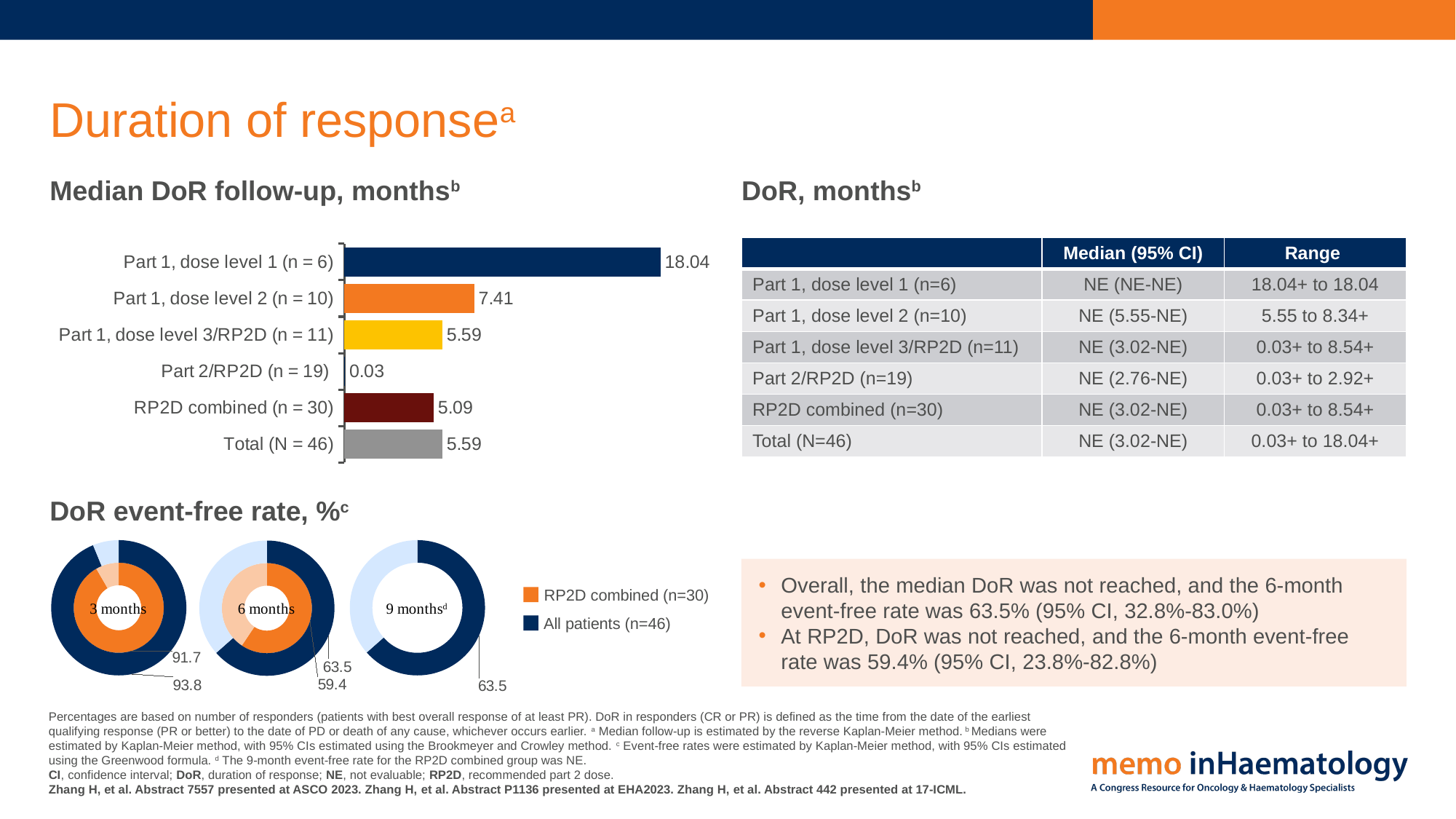

# Duration of responsea
Median DoR follow-up, monthsb
DoR, monthsb

### Chart

| Category | Datenreihe 1 |
|---|---|
| Part 1, dose level 1 (n = 6) | 18.04 |
| Part 1, dose level 2 (n = 10) | 7.41 |
| Part 1, dose level 3/RP2D (n = 11) | 5.59 |
| Part 2/RP2D (n = 19)  | 0.03 |
| RP2D combined (n = 30) | 5.09 |
| Total (N = 46) | 5.59 |
|  | Median (95% CI) | Range |
| --- | --- | --- |
| Part 1, dose level 1 (n=6) | NE (NE-NE) | 18.04+ to 18.04 |
| Part 1, dose level 2 (n=10) | NE (5.55-NE) | 5.55 to 8.34+ |
| Part 1, dose level 3/RP2D (n=11) | NE (3.02-NE) | 0.03+ to 8.54+ |
| Part 2/RP2D (n=19) | NE (2.76-NE) | 0.03+ to 2.92+ |
| RP2D combined (n=30) | NE (3.02-NE) | 0.03+ to 8.54+ |
| Total (N=46) | NE (3.02-NE) | 0.03+ to 18.04+ |
DoR event-free rate, %c

### Chart

| Category | Verkauf | Spalte1 |
|---|---|---|
| 1. Quartal | 91.7 | 93.8 |
| 2. Quartal | 8.3 | 6.2 |

### Chart

| Category | Verkauf | Spalte1 |
|---|---|---|
| 1. Quartal | 0.0 | 63.5 |
| 2. Quartal | 40.6 | 36.5 |

### Chart

| Category | Verkauf | Spalte1 |
|---|---|---|
| 1. Quartal | 59.4 | 63.5 |
| 2. Quartal | 40.6 | 36.5 |
Overall, the median DoR was not reached, and the 6-month event-free rate was 63.5% (95% CI, 32.8%-83.0%)
At RP2D, DoR was not reached, and the 6-month event-free rate was 59.4% (95% CI, 23.8%-82.8%)
RP2D combined (n=30)

All patients (n=46)

Percentages are based on number of responders (patients with best overall response of at least PR). DoR in responders (CR or PR) is defined as the time from the date of the earliest qualifying response (PR or better) to the date of PD or death of any cause, whichever occurs earlier. a Median follow-up is estimated by the reverse Kaplan-Meier method. b Medians were estimated by Kaplan-Meier method, with 95% CIs estimated using the Brookmeyer and Crowley method. c Event-free rates were estimated by Kaplan-Meier method, with 95% CIs estimated using the Greenwood formula. d The 9-month event-free rate for the RP2D combined group was NE.
CI, confidence interval; DoR, duration of response; NE, not evaluable; RP2D, recommended part 2 dose.
Zhang H, et al. Abstract 7557 presented at ASCO 2023. Zhang H, et al. Abstract P1136 presented at EHA2023. Zhang H, et al. Abstract 442 presented at 17-ICML.